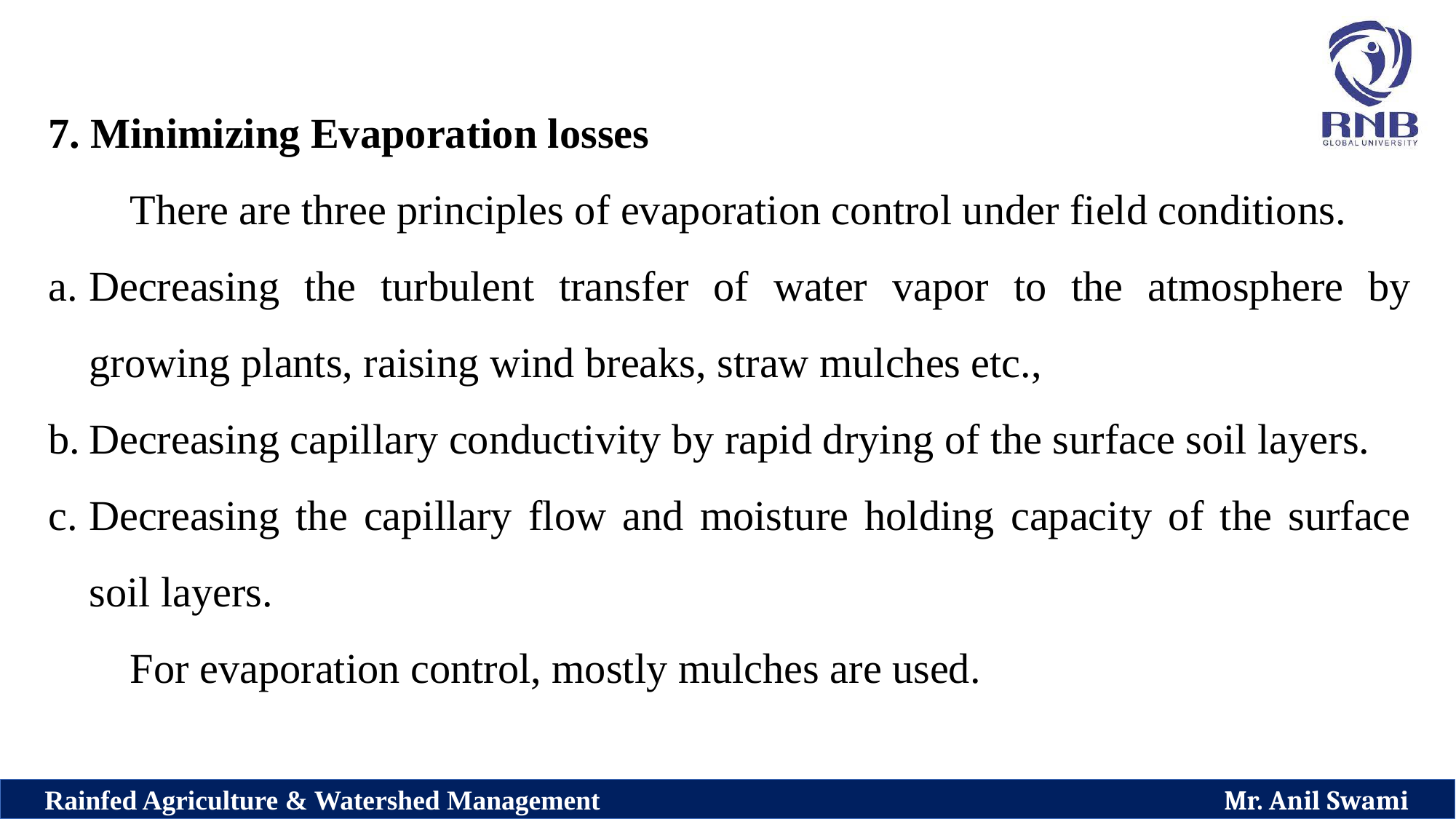

7. Minimizing Evaporation losses
There are three principles of evaporation control under field conditions.
Decreasing the turbulent transfer of water vapor to the atmosphere by growing plants, raising wind breaks, straw mulches etc.,
Decreasing capillary conductivity by rapid drying of the surface soil layers.
Decreasing the capillary flow and moisture holding capacity of the surface soil layers.
For evaporation control, mostly mulches are used.